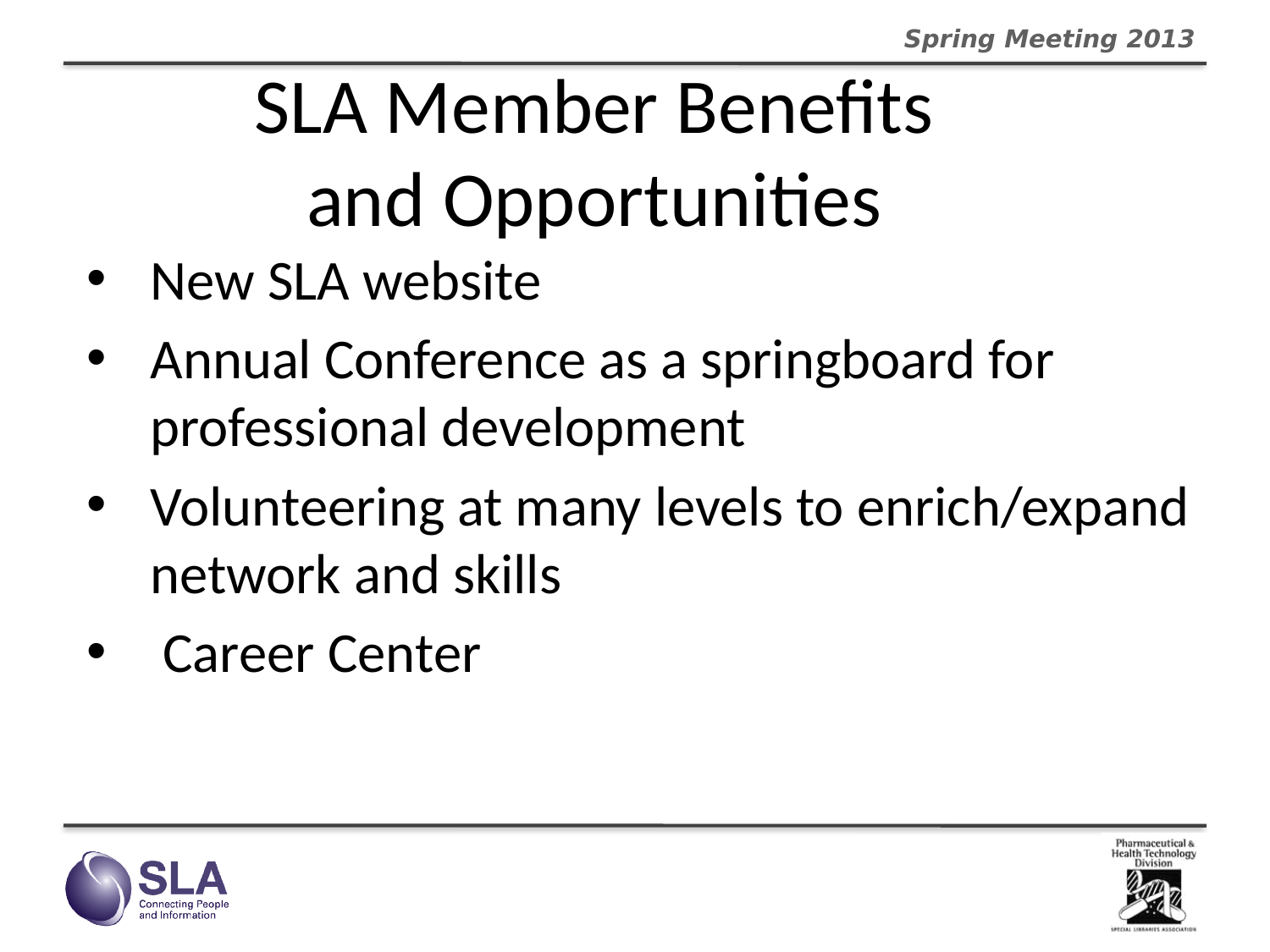

# SLA Member Benefits and Opportunities
New SLA website
Annual Conference as a springboard for professional development
Volunteering at many levels to enrich/expand network and skills
 Career Center